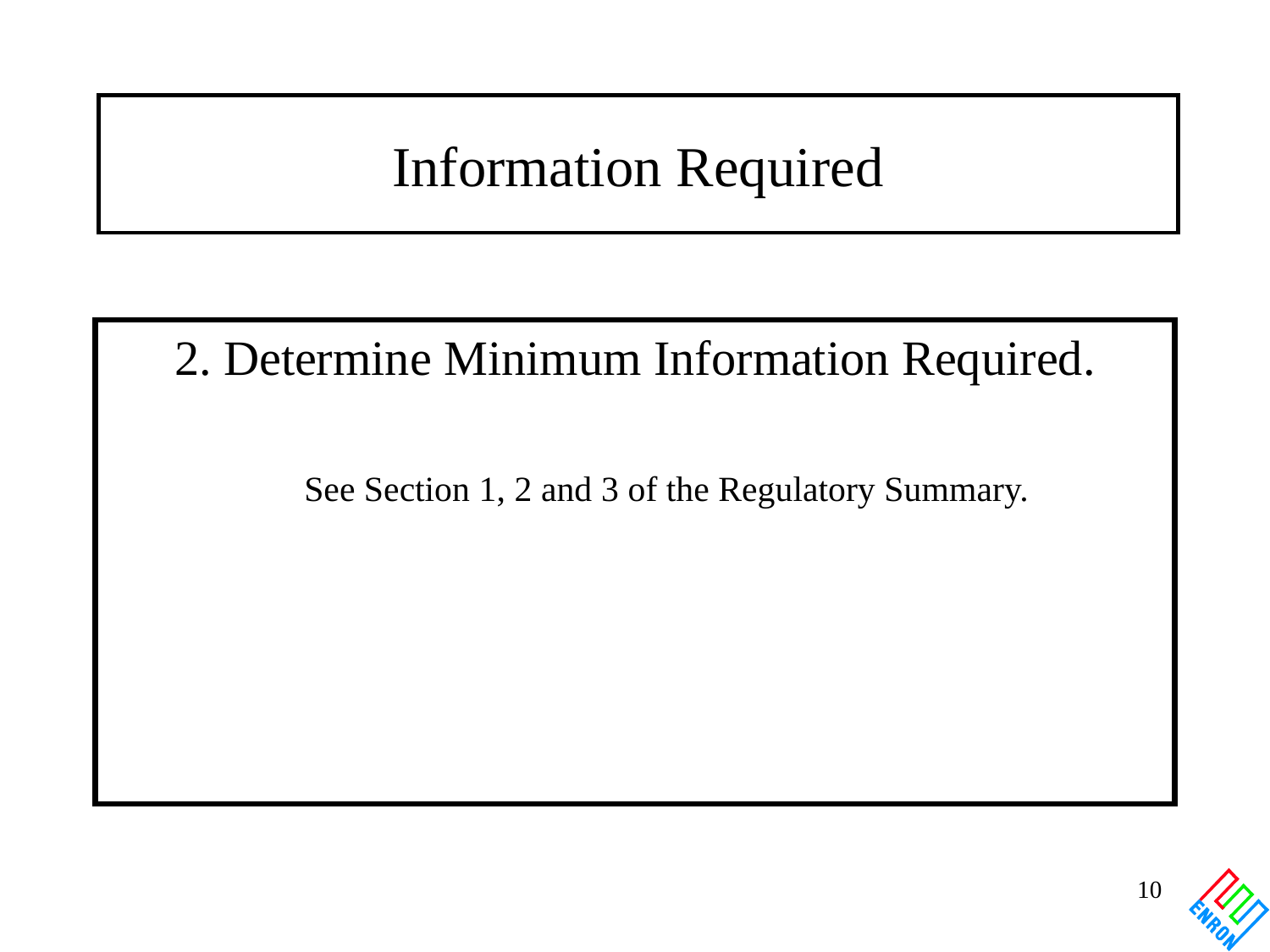

# Information Required
2. Determine Minimum Information Required.

See Section 1, 2 and 3 of the Regulatory Summary.
10